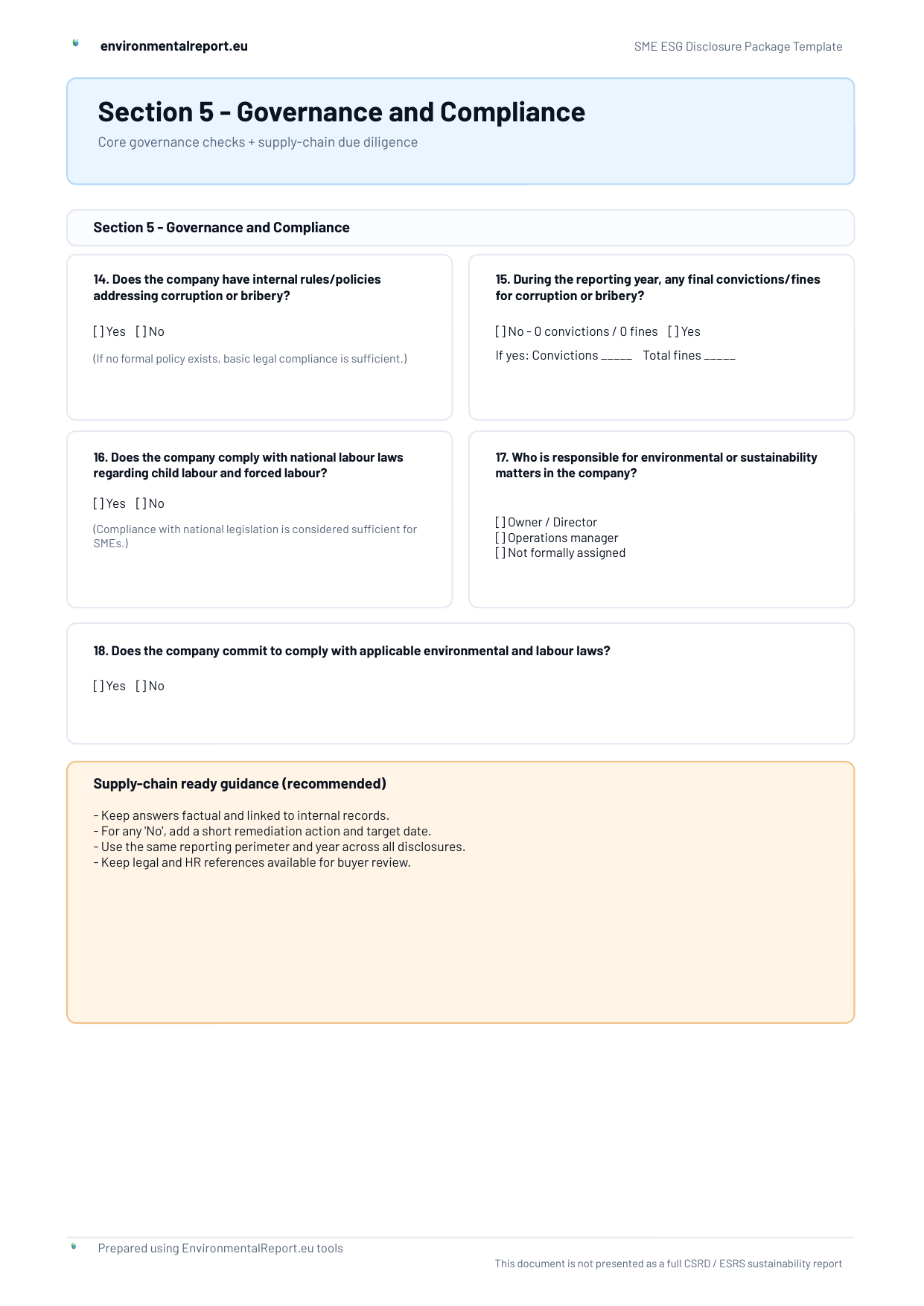

Section 5 - Governance and Compliance
Core governance checks + supply-chain due diligence

Section 5 - Governance and Compliance

14. Does the company have internal rules/policies addressing corruption or bribery?
15. During the reporting year, any final convictions/fines for corruption or bribery?
[] Yes    [] No
[] No - 0 convictions / 0 fines    [] Yes
(If no formal policy exists, basic legal compliance is sufficient.)
If yes: Convictions _____    Total fines _____

16. Does the company comply with national labour laws regarding child labour and forced labour?
17. Who is responsible for environmental or sustainability matters in the company?
[] Owner / Director
[] Operations manager
[] Not formally assigned
[] Yes    [] No
(Compliance with national legislation is considered sufficient for SMEs.)

18. Does the company commit to comply with applicable environmental and labour laws?
[] Yes    [] No

Supply-chain ready guidance (recommended)
- Keep answers factual and linked to internal records.
- For any 'No', add a short remediation action and target date.
- Use the same reporting perimeter and year across all disclosures.
- Keep legal and HR references available for buyer review.